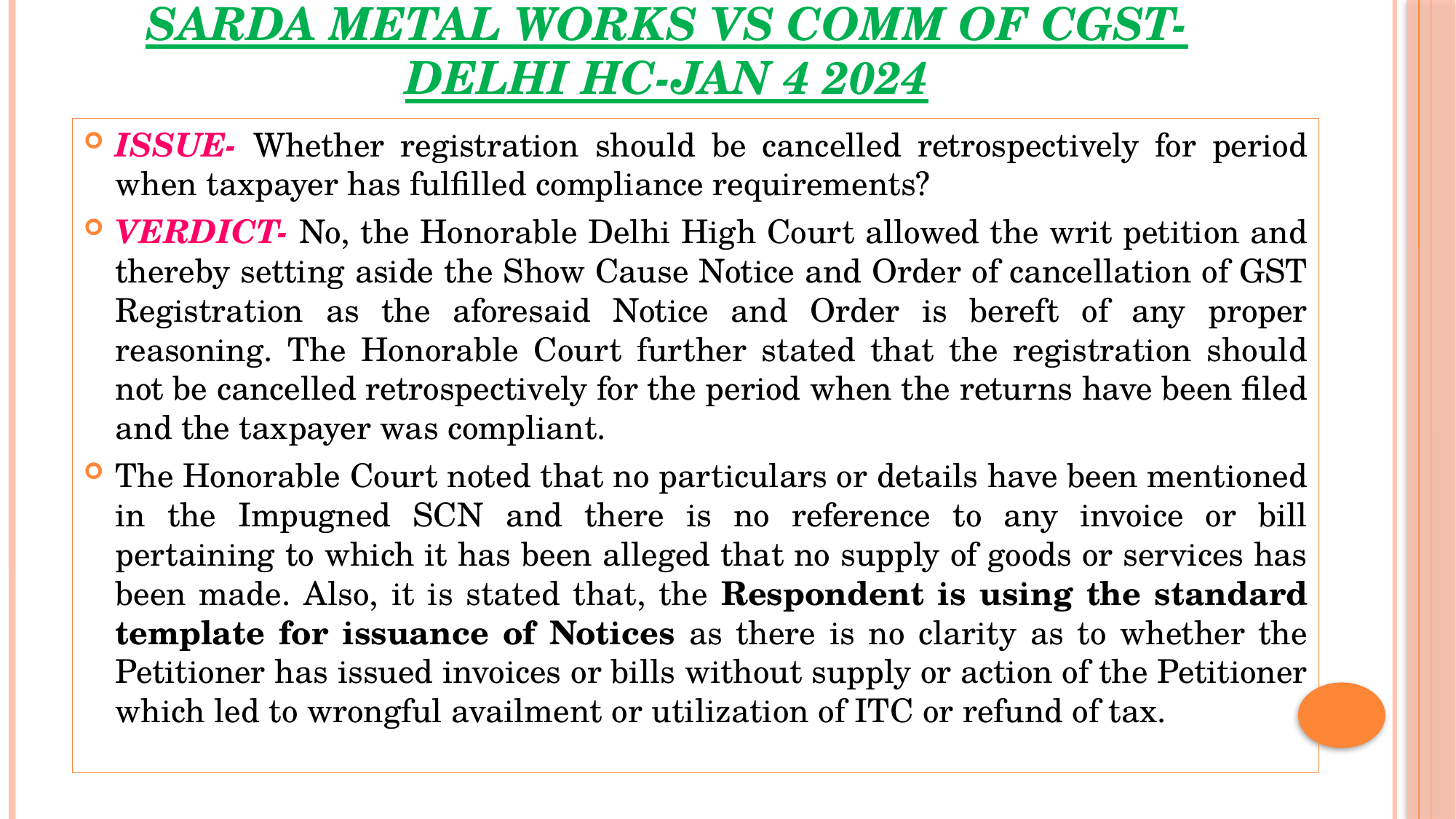

# Sarda metal works vs comm of cgst-delhi hc-jan 4 2024
ISSUE- Whether registration should be cancelled retrospectively for period when taxpayer has fulfilled compliance requirements?
VERDICT- No, the Honorable Delhi High Court allowed the writ petition and thereby setting aside the Show Cause Notice and Order of cancellation of GST Registration as the aforesaid Notice and Order is bereft of any proper reasoning. The Honorable Court further stated that the registration should not be cancelled retrospectively for the period when the returns have been filed and the taxpayer was compliant.
The Honorable Court noted that no particulars or details have been mentioned in the Impugned SCN and there is no reference to any invoice or bill pertaining to which it has been alleged that no supply of goods or services has been made. Also, it is stated that, the Respondent is using the standard template for issuance of Notices as there is no clarity as to whether the Petitioner has issued invoices or bills without supply or action of the Petitioner which led to wrongful availment or utilization of ITC or refund of tax.